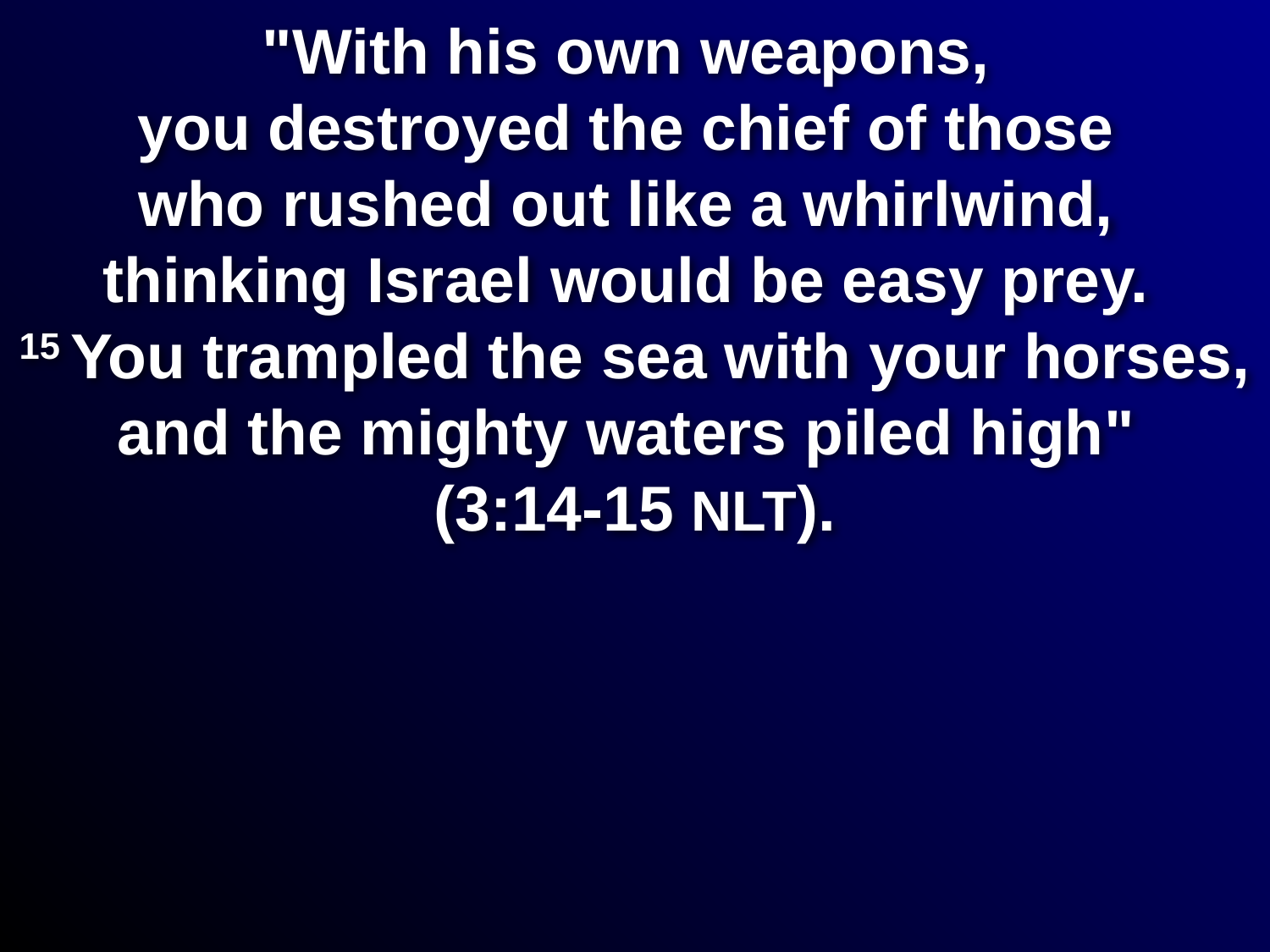

# "With his own weapons, you destroyed the chief of those who rushed out like a whirlwind, thinking Israel would be easy prey. 15 You trampled the sea with your horses, and the mighty waters piled high" (3:14-15 NLT).